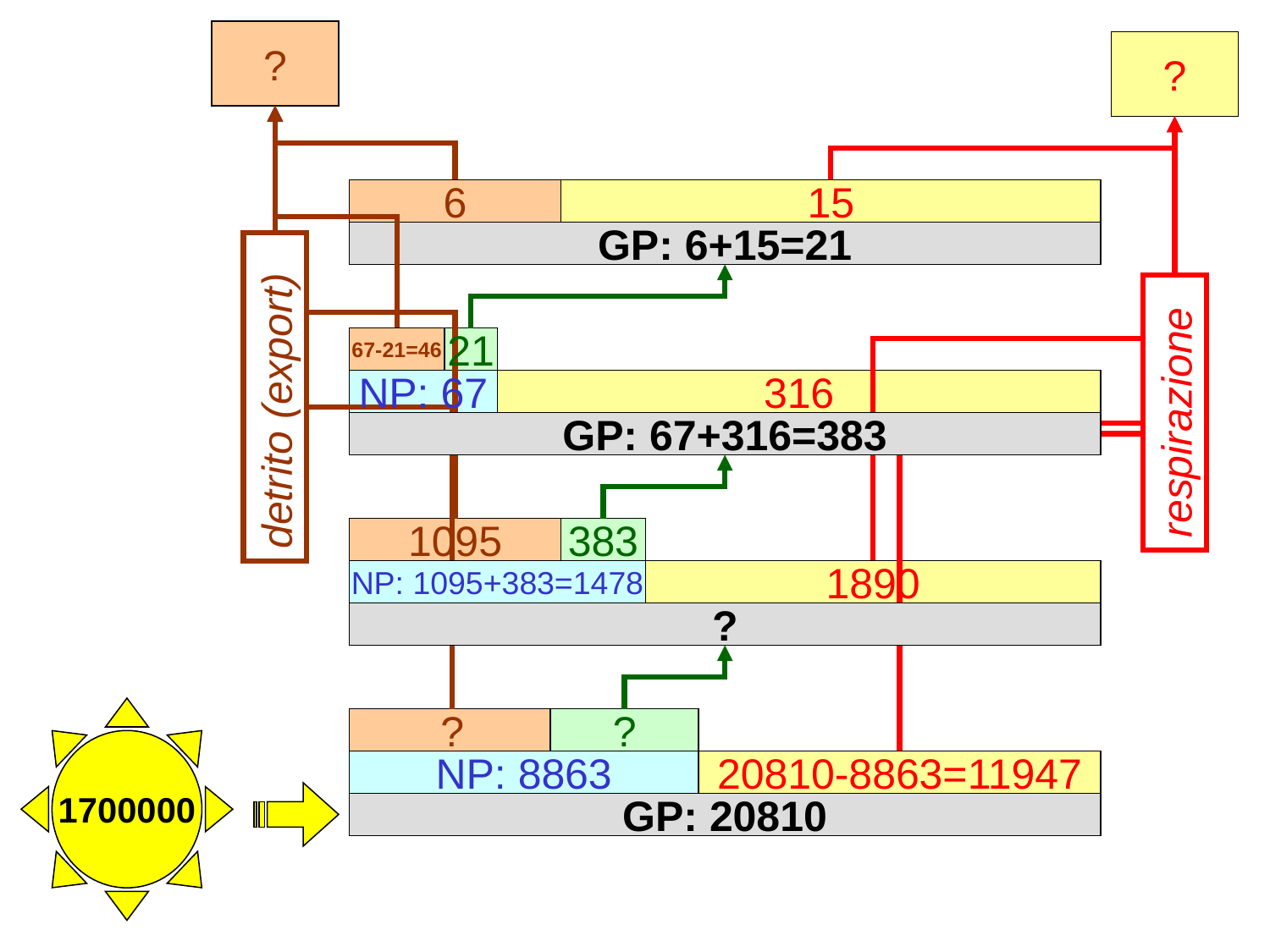

?
?
6
15

GP: 6+15=21

67-21=46

21
detrito (export)

NP: 67

316
respirazione

GP: 67+316=383
1095
383

NP: 1095+383=1478
1890

?
1700000

?

?
NP: 8863
20810-8863=11947

GP: 20810